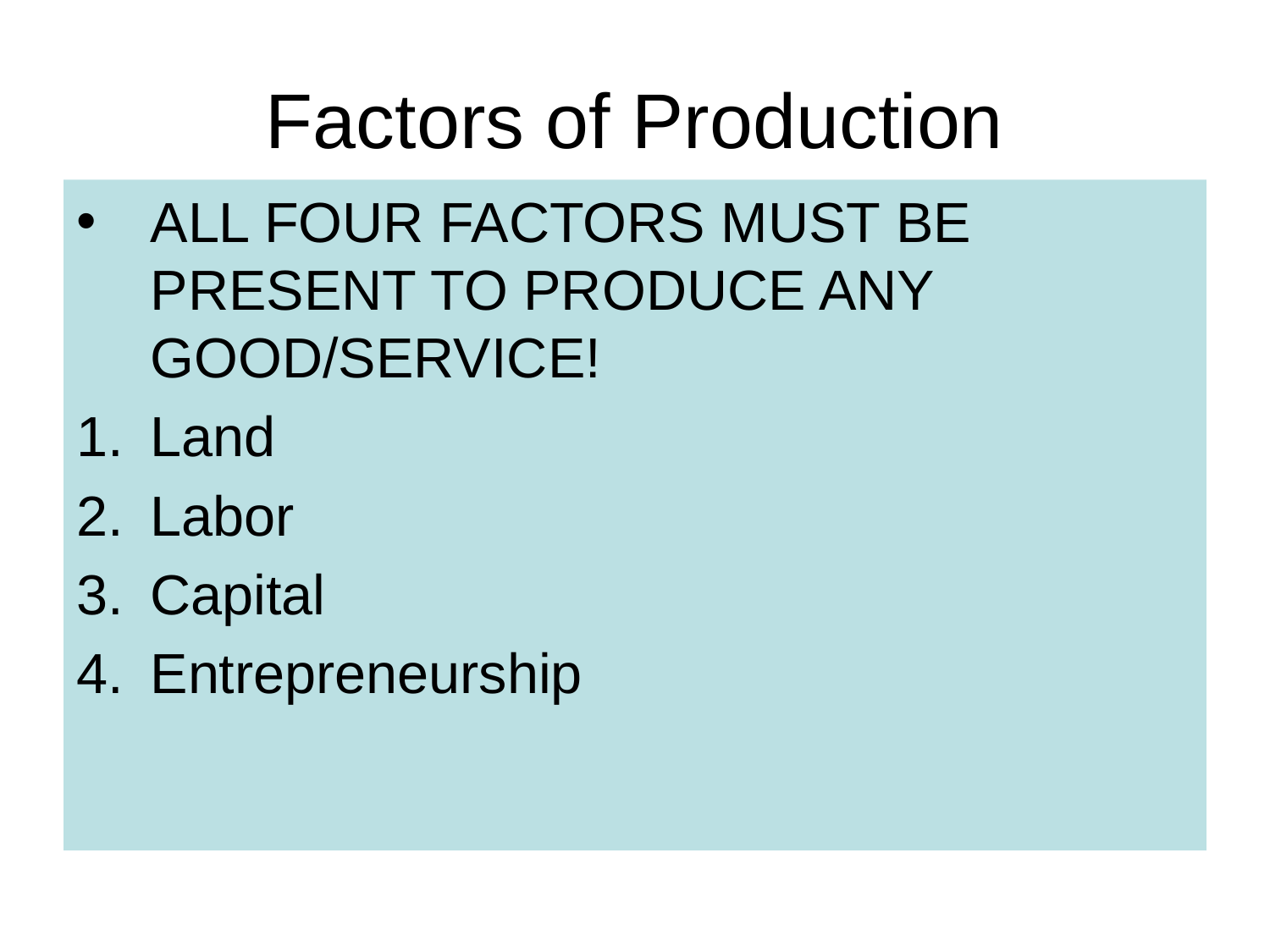

# Factors of Production
ALL FOUR FACTORS MUST BE PRESENT TO PRODUCE ANY GOOD/SERVICE!
Land
Labor
Capital
Entrepreneurship